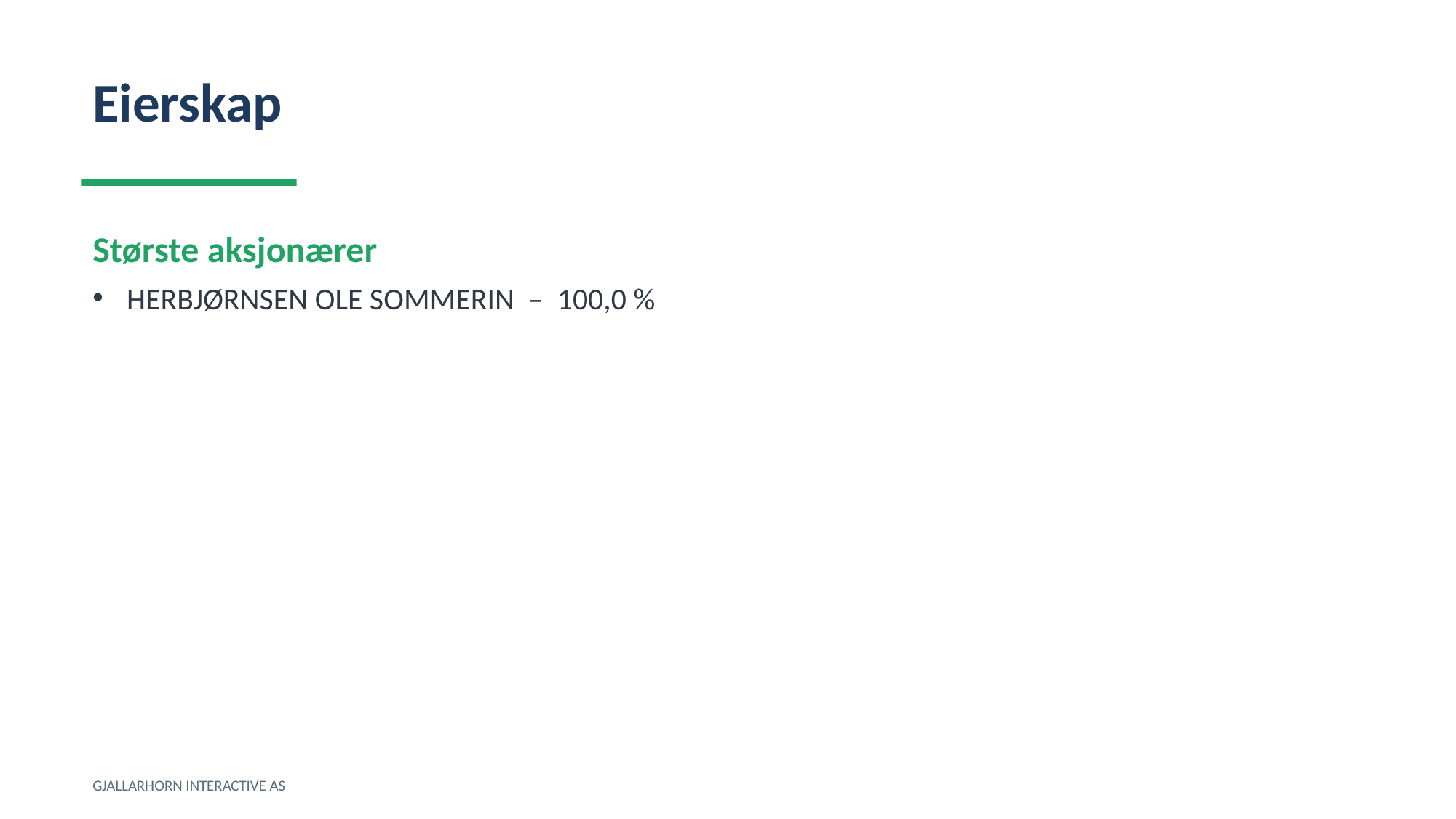

Eierskap

Største aksjonærer
HERBJØRNSEN OLE SOMMERIN  –  100,0 %
GJALLARHORN INTERACTIVE AS